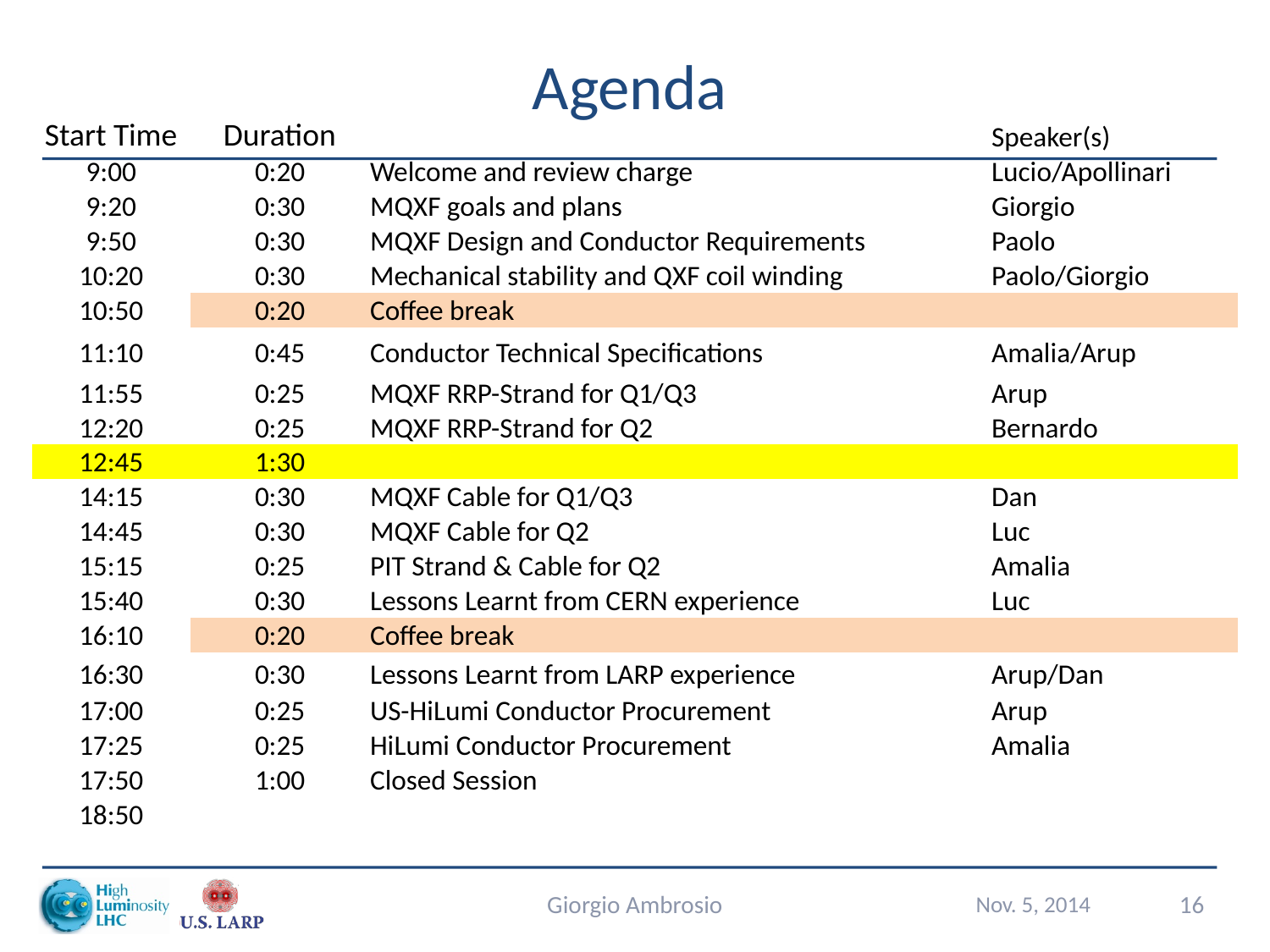

# Agenda
| Start Time | Duration |  | Speaker(s) |
| --- | --- | --- | --- |
| 9:00 | 0:20 | Welcome and review charge | Lucio/Apollinari |
| 9:20 | 0:30 | MQXF goals and plans | Giorgio |
| 9:50 | 0:30 | MQXF Design and Conductor Requirements | Paolo |
| 10:20 | 0:30 | Mechanical stability and QXF coil winding | Paolo/Giorgio |
| 10:50 | 0:20 | Coffee break |  |
| 11:10 | 0:45 | Conductor Technical Specifications | Amalia/Arup |
| 11:55 | 0:25 | MQXF RRP-Strand for Q1/Q3 | Arup |
| 12:20 | 0:25 | MQXF RRP-Strand for Q2 | Bernardo |
| 12:45 | 1:30 |  |  |
| 14:15 | 0:30 | MQXF Cable for Q1/Q3 | Dan |
| 14:45 | 0:30 | MQXF Cable for Q2 | Luc |
| 15:15 | 0:25 | PIT Strand & Cable for Q2 | Amalia |
| 15:40 | 0:30 | Lessons Learnt from CERN experience | Luc |
| 16:10 | 0:20 | Coffee break |  |
| 16:30 | 0:30 | Lessons Learnt from LARP experience | Arup/Dan |
| 17:00 | 0:25 | US-HiLumi Conductor Procurement | Arup |
| 17:25 | 0:25 | HiLumi Conductor Procurement | Amalia |
| 17:50 | 1:00 | Closed Session |  |
| 18:50 |  |  |  |
Giorgio Ambrosio
Nov. 5, 2014
16